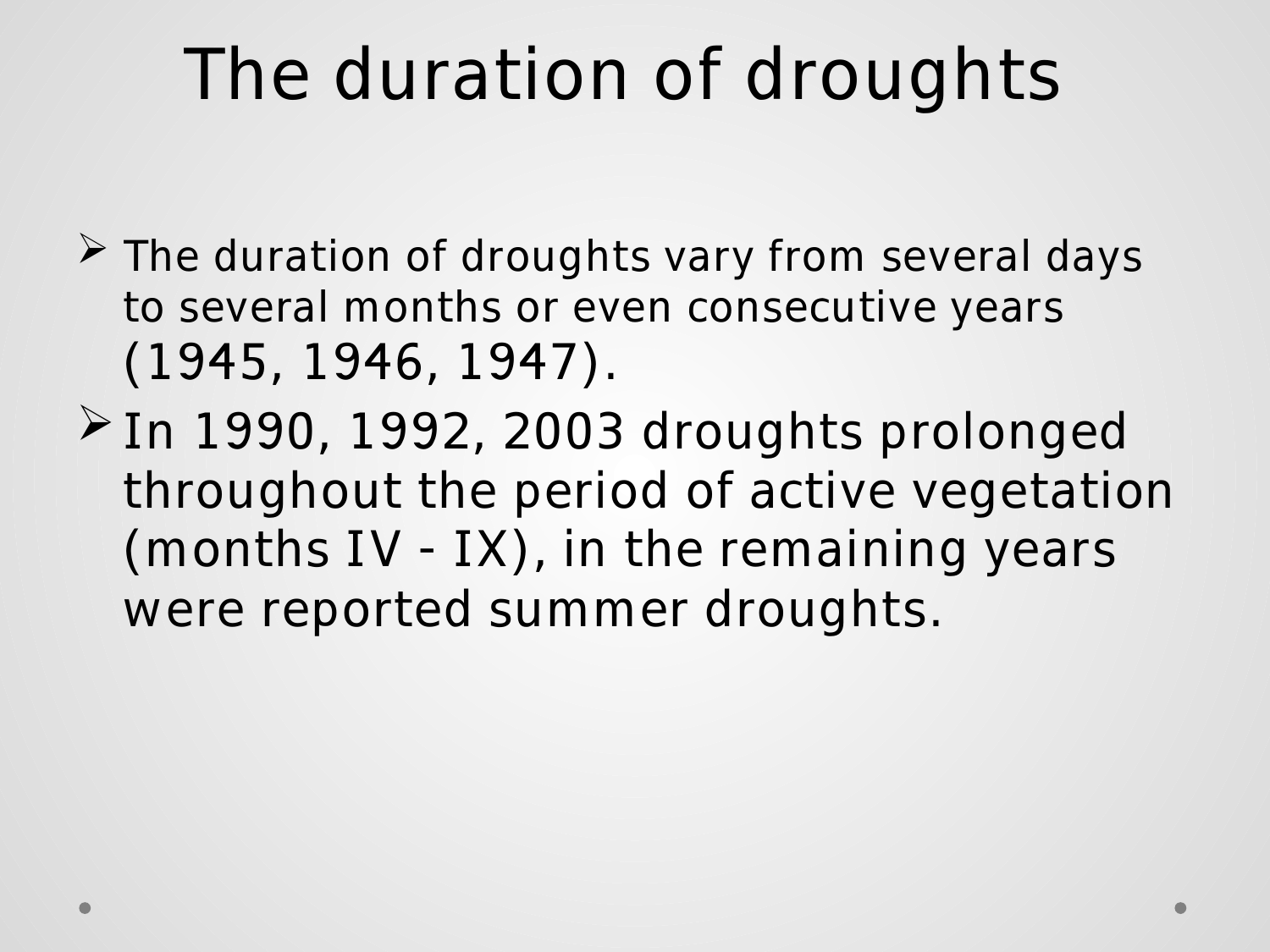

# The duration of droughts
The duration of droughts vary from several days to several months or even consecutive years (1945, 1946, 1947).
In 1990, 1992, 2003 droughts prolonged throughout the period of active vegetation (months IV - IX), in the remaining years were reported summer droughts.